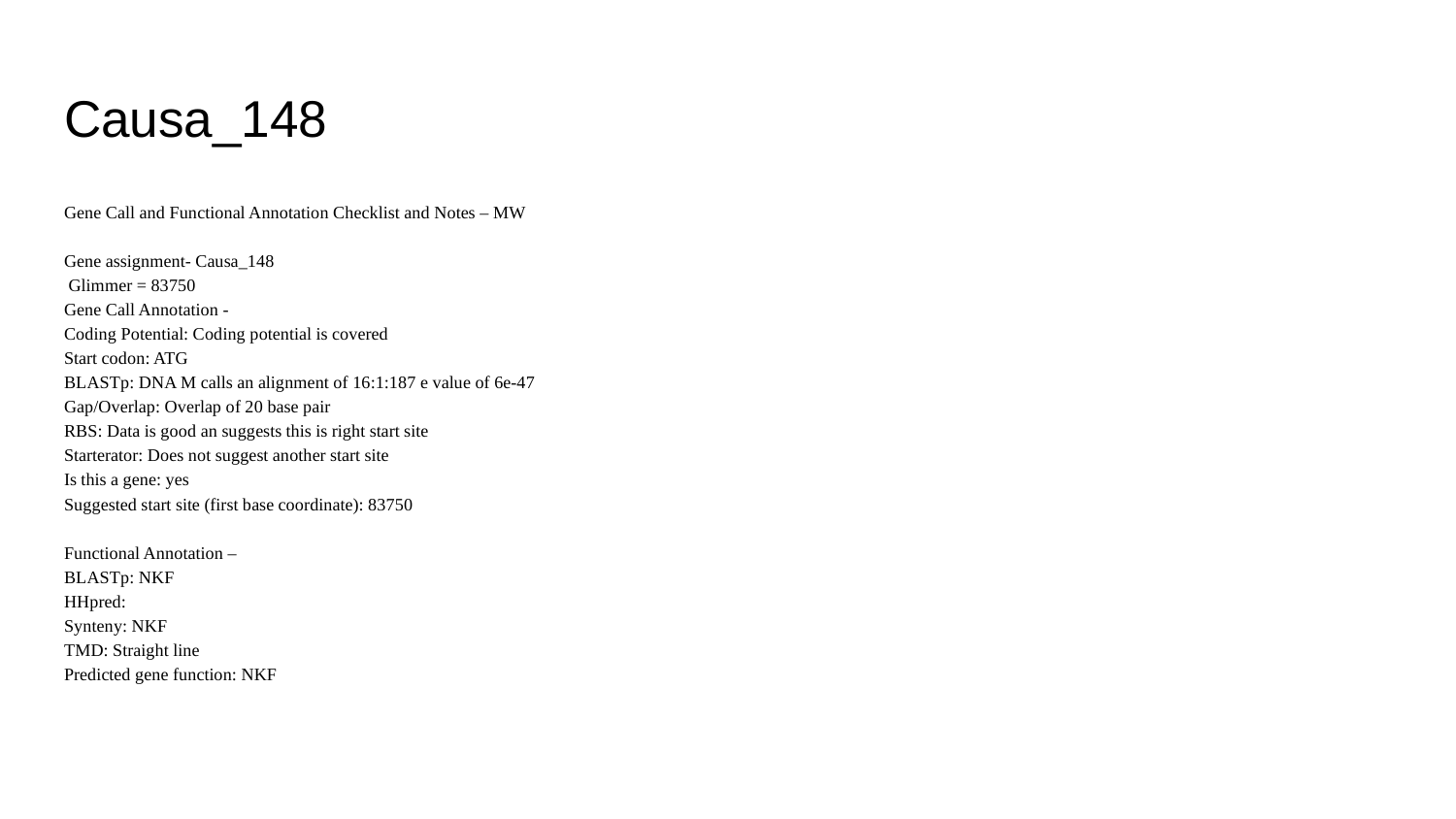

# Causa_148
Gene Call and Functional Annotation Checklist and Notes – MW

Gene assignment- Causa_148
 Glimmer = 83750
Gene Call Annotation -
Coding Potential: Coding potential is covered
Start codon: ATG
BLASTp: DNA M calls an alignment of 16:1:187 e value of 6e-47
Gap/Overlap: Overlap of 20 base pair
RBS: Data is good an suggests this is right start site
Starterator: Does not suggest another start site
Is this a gene: yes
Suggested start site (first base coordinate): 83750

Functional Annotation –
BLASTp: NKF
HHpred:
Synteny: NKF
TMD: Straight line
Predicted gene function: NKF